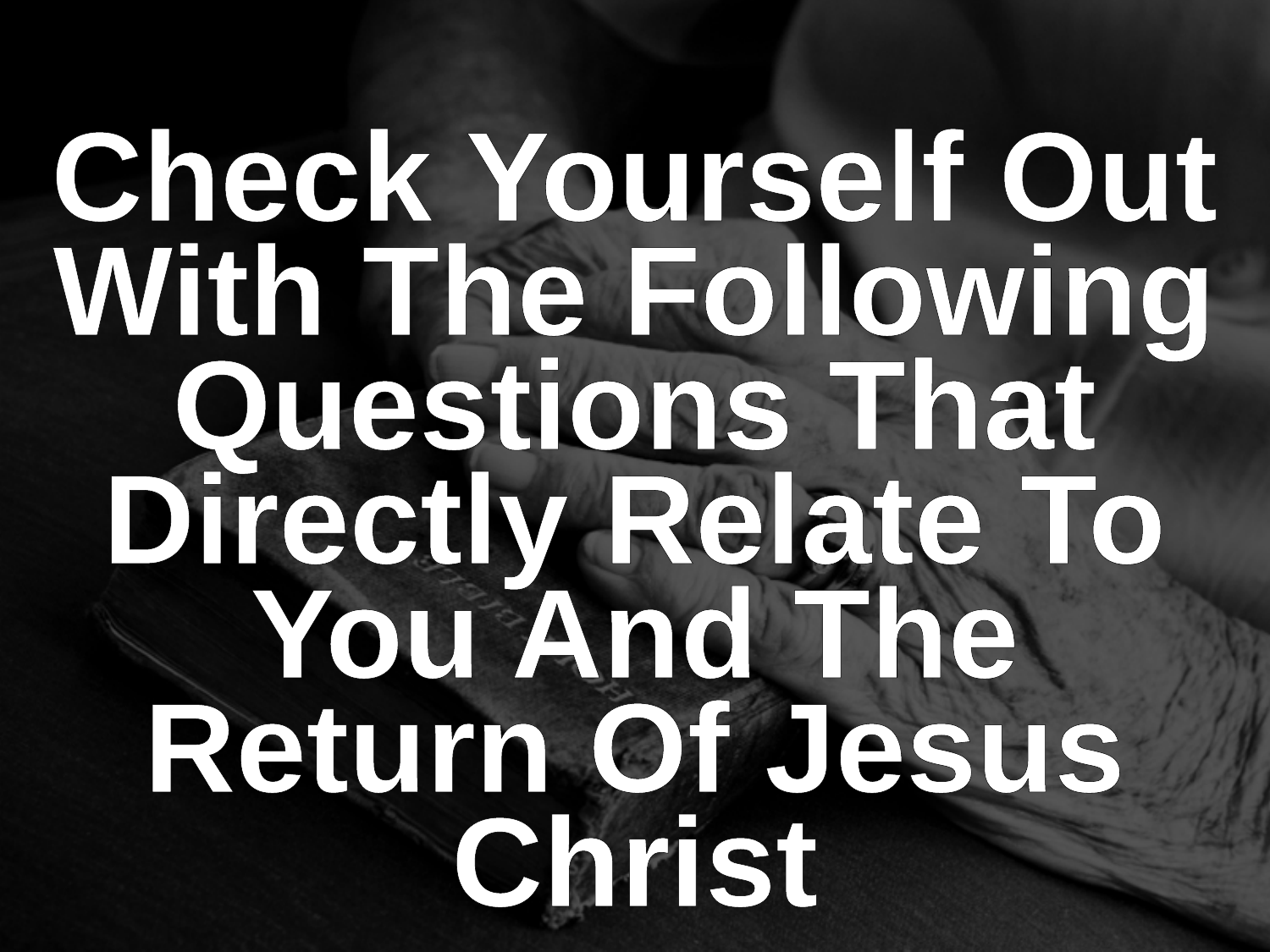

Check Yourself Out With The Following Questions That Directly Relate To You And The Return Of Jesus Christ